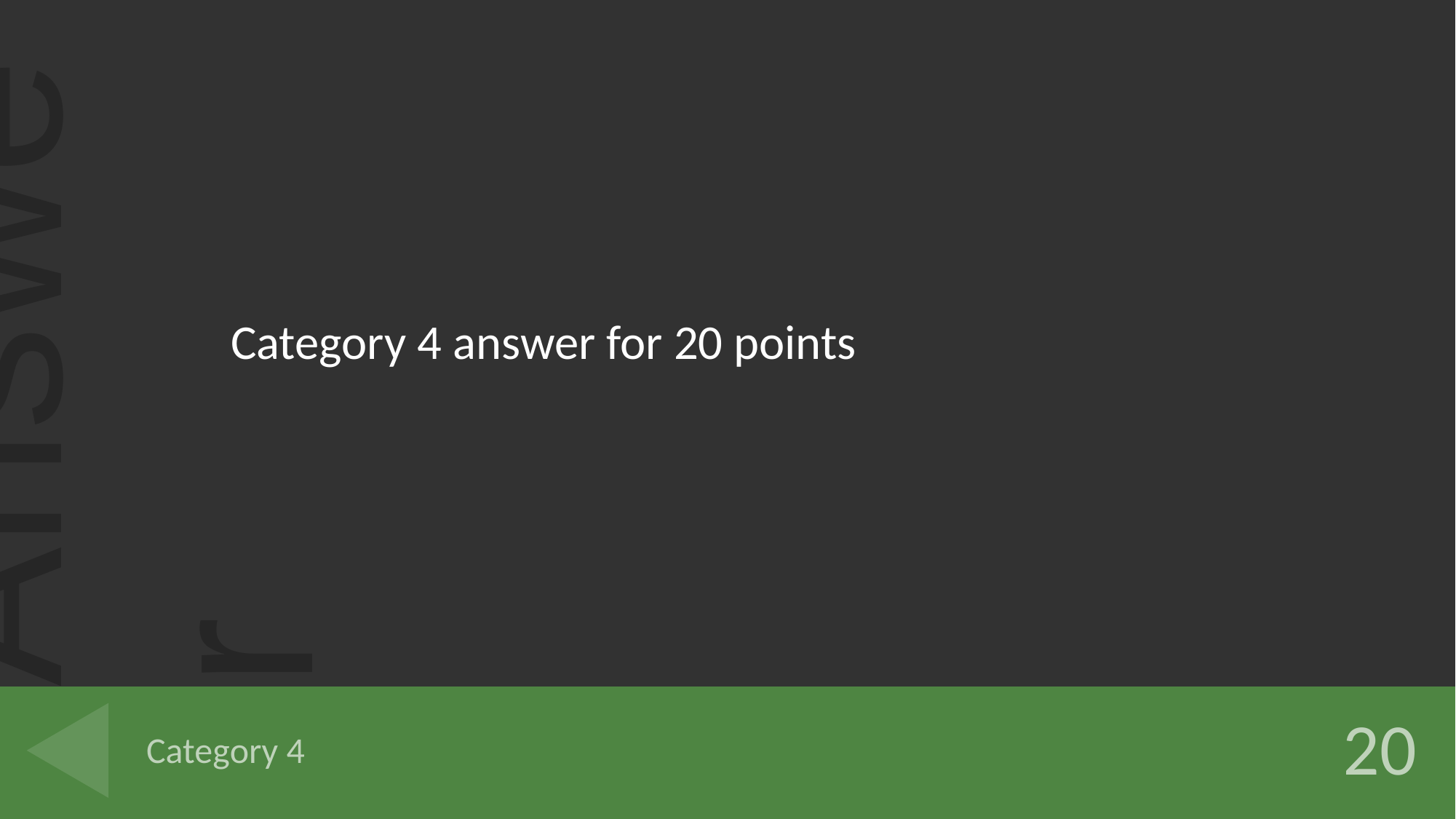

Category 4 answer for 20 points
# Category 4
20